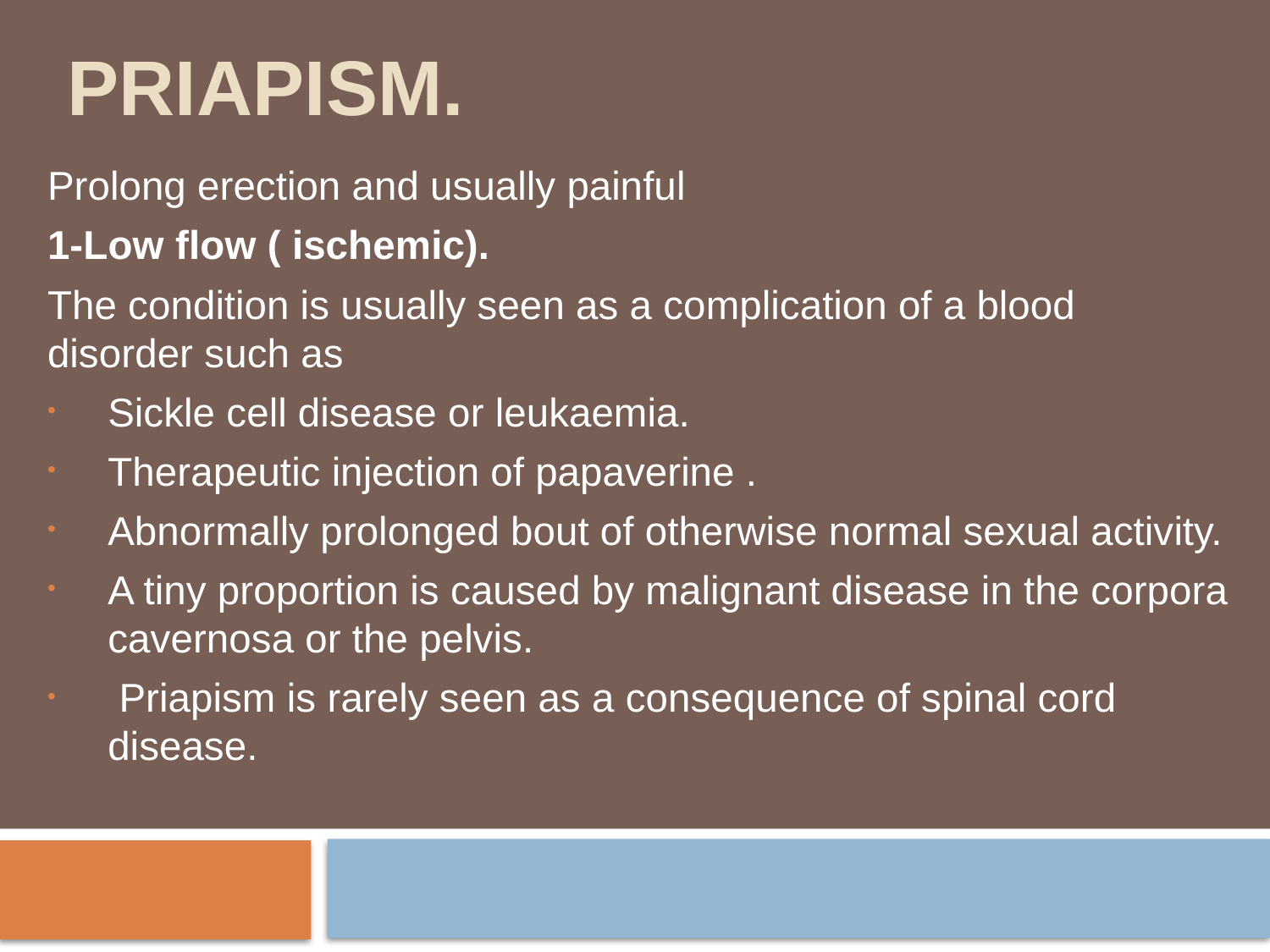

# Priapism.
Prolong erection and usually painful
1-Low flow ( ischemic).
The condition is usually seen as a complication of a blood disorder such as
Sickle cell disease or leukaemia.
Therapeutic injection of papaverine .
Abnormally prolonged bout of otherwise normal sexual activity.
A tiny proportion is caused by malignant disease in the corpora cavernosa or the pelvis.
 Priapism is rarely seen as a consequence of spinal cord disease.